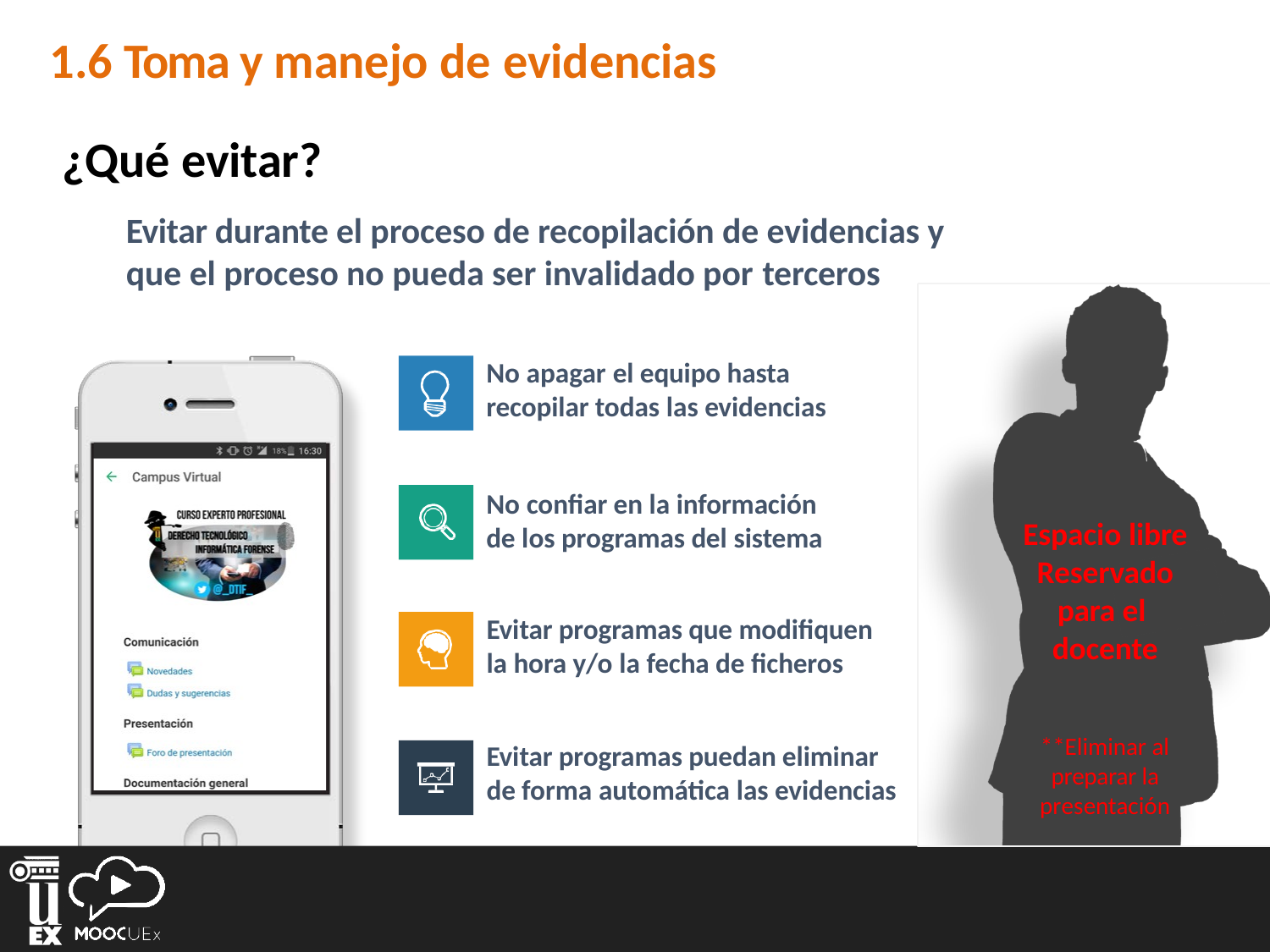

# 1.6 Toma y manejo de evidencias
¿Qué evitar?
Evitar durante el proceso de recopilación de evidencias y  que el proceso no pueda ser invalidado por terceros

No apagar el equipo hasta  recopilar todas las evidencias

No confiar en la información  de los programas del sistema
Espacio libre  Reservado  para el  docente
Evitar programas que modifiquen  la hora y/o la fecha de ficheros
**Eliminar al  preparar la  presentación
Evitar programas puedan eliminar  de forma automática las evidencias